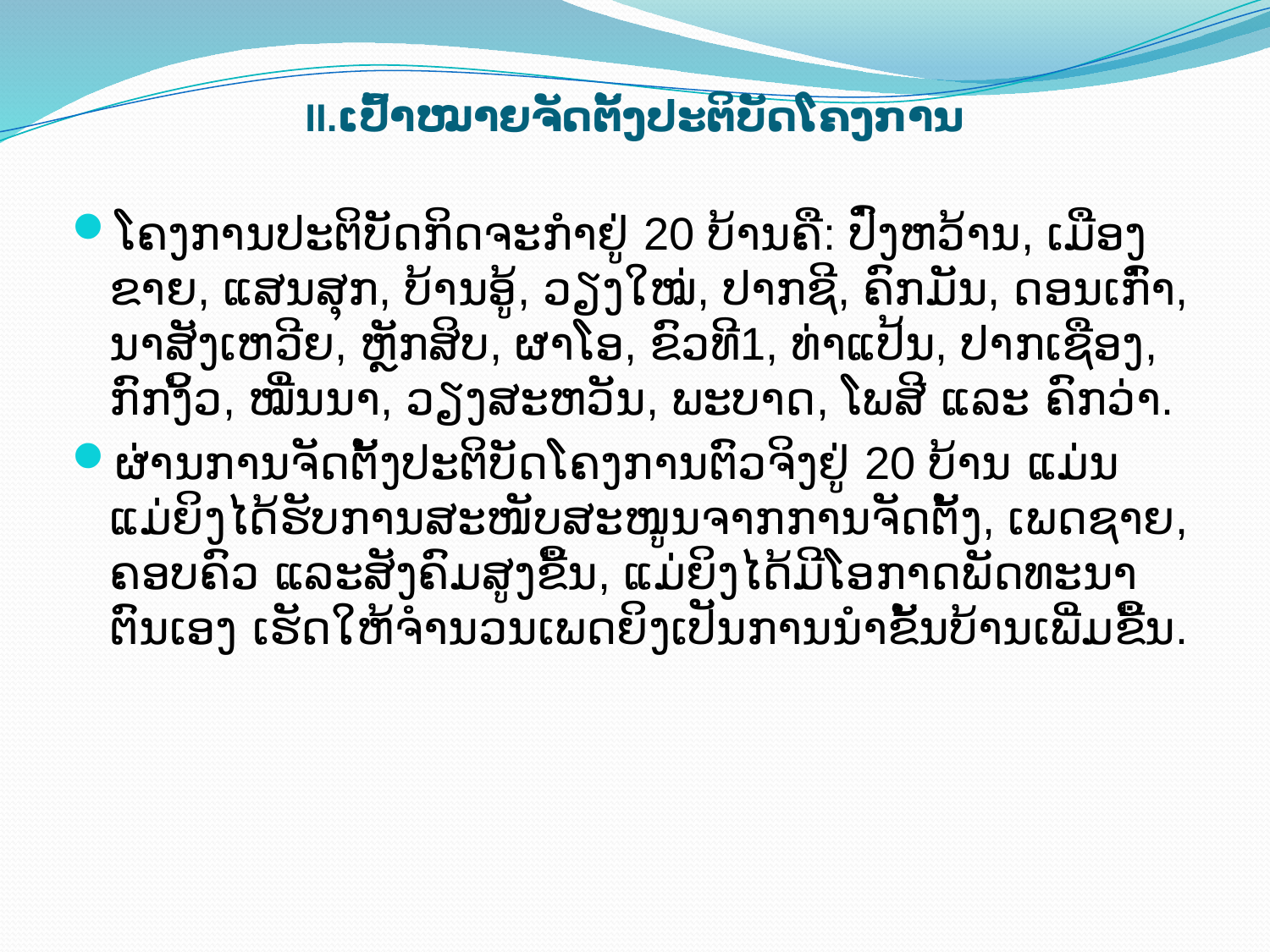

# II.​ເປົ້າໝາຍ​ຈັດຕັ້ງປະຕິບັດ​ໂຄງການ
ໂຄງການ​ປະຕິບັດກິດຈະ​ກໍາ​ຢູ່ 2​0 ບ້ານ​ຄື: ປົ່ງ​ຫວ້ານ, ​ເມືອງ​ຂາຍ, ​ແສນ​ສຸກ, ບ້ານ​ອູ້, ວຽງ​ໃໝ່, ປາກ​ຊີ, ຄົກ​ມັນ, ດອນ​ເກົ່າ, ນາ​ສັງ​ເຫວີຍ, ຫຼັກ​ສິບ, ຜາ​ໂອ, ຂົວ​ທີ1, ທ່າ​ແປ້ນ, ປາກ​ເຊືອງ, ກົກ​ງິ້ວ, ໝື່ນນາ, ວຽງ​ສະຫວັນ, ພະ​ບາດ, ​ໂພ​ສີ ​ແລະ ຄົກ​ວ່າ.
ຜ່ານ​ການຈັດຕັ້ງປະຕິບັດ​ໂຄງການ​ຕົວ​ຈິງ​ຢູ່ 20 ບ້ານ ​​ແມ່ນ​ແມ່ຍິງ​ໄດ້​ຮັບ​ການ​ສະໜັບສະໜູນ​ຈາກ​ການຈັດຕັ້ງ, ​ເພດ​ຊາຍ, ຄອບຄົວ ​ແລະ​ສັງຄົມ​ສູງ​ຂື້ນ, ​ແມ່ຍິງ​ໄດ້​ມີ​ໂອກາດ​ພັດທະນາ​ຕົນ​ເອງ ​ເຮັດ​ໃຫ້​ຈຳນວນ​ເພດ​ຍິງ​ເປັນ​ການ​ນຳ​ຂັ້ນບ້ານ​ເພີ່ມ​ຂື້ນ.